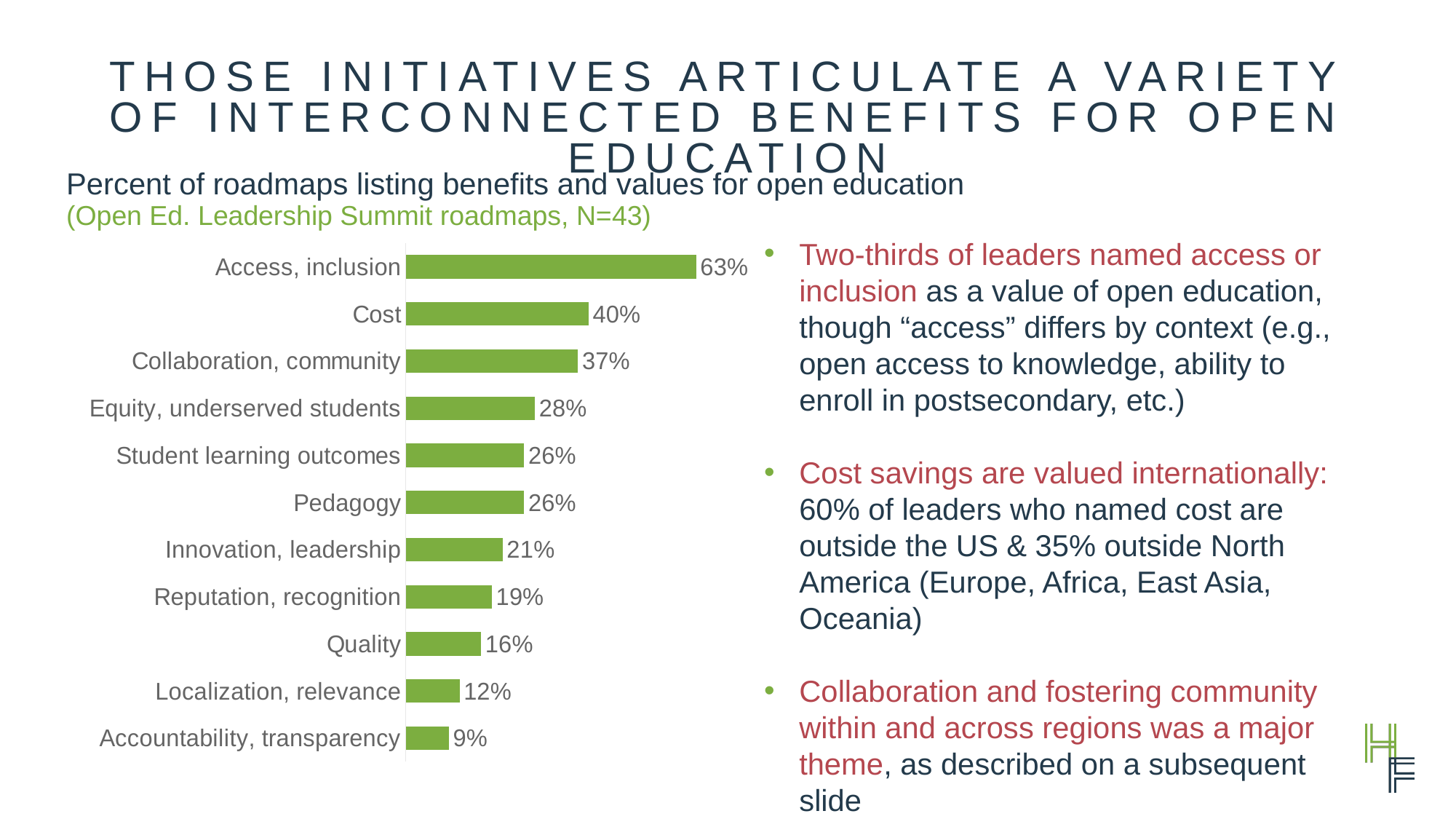

# Those initiatives articulate a variety of interconnected benefits for open education
Percent of roadmaps listing benefits and values for open education
(Open Ed. Leadership Summit roadmaps, N=43)

### Chart

| Category |  |
|---|---|
| Access, inclusion | 0.627906976744186 |
| Cost | 0.395348837209302 |
| Collaboration, community | 0.372093023255814 |
| Equity, underserved students | 0.27906976744186 |
| Student learning outcomes | 0.255813953488372 |
| Pedagogy | 0.255813953488372 |
| Innovation, leadership | 0.209302325581395 |
| Reputation, recognition | 0.186046511627907 |
| Quality | 0.162790697674419 |
| Localization, relevance | 0.116279069767442 |
| Accountability, transparency | 0.0930232558139535 |
Two-thirds of leaders named access or inclusion as a value of open education, though “access” differs by context (e.g., open access to knowledge, ability to enroll in postsecondary, etc.)
Cost savings are valued internationally: 60% of leaders who named cost are outside the US & 35% outside North America (Europe, Africa, East Asia, Oceania)
Collaboration and fostering community within and across regions was a major theme, as described on a subsequent slide